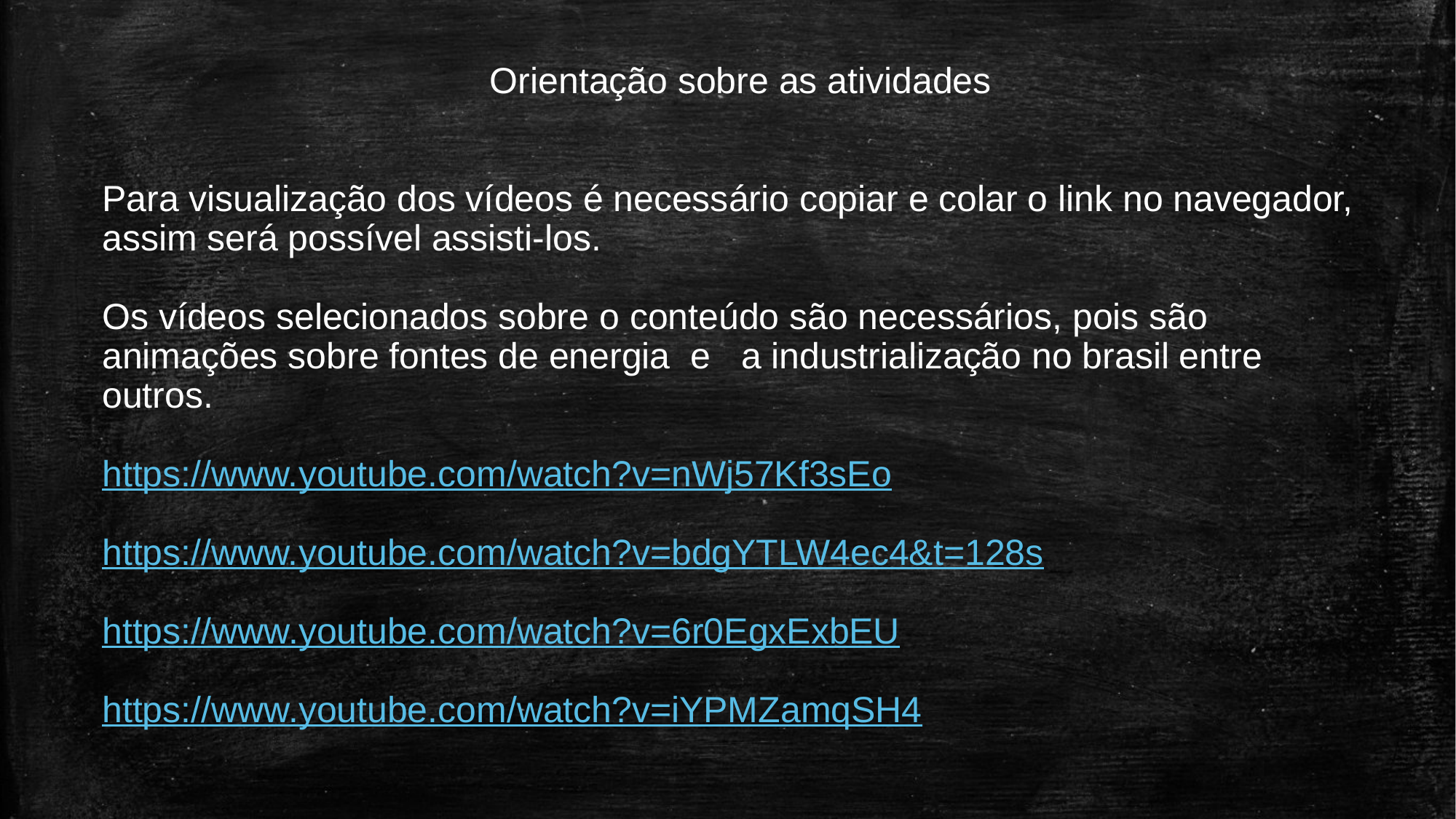

Orientação sobre as atividades

Para visualização dos vídeos é necessário copiar e colar o link no navegador, assim será possível assisti-los.

Os vídeos selecionados sobre o conteúdo são necessários, pois são animações sobre fontes de energia  e   a industrialização no brasil entre outros.

https://www.youtube.com/watch?v=nWj57Kf3sEo

https://www.youtube.com/watch?v=bdgYTLW4ec4&t=128s

https://www.youtube.com/watch?v=6r0EgxExbEU

https://www.youtube.com/watch?v=iYPMZamqSH4